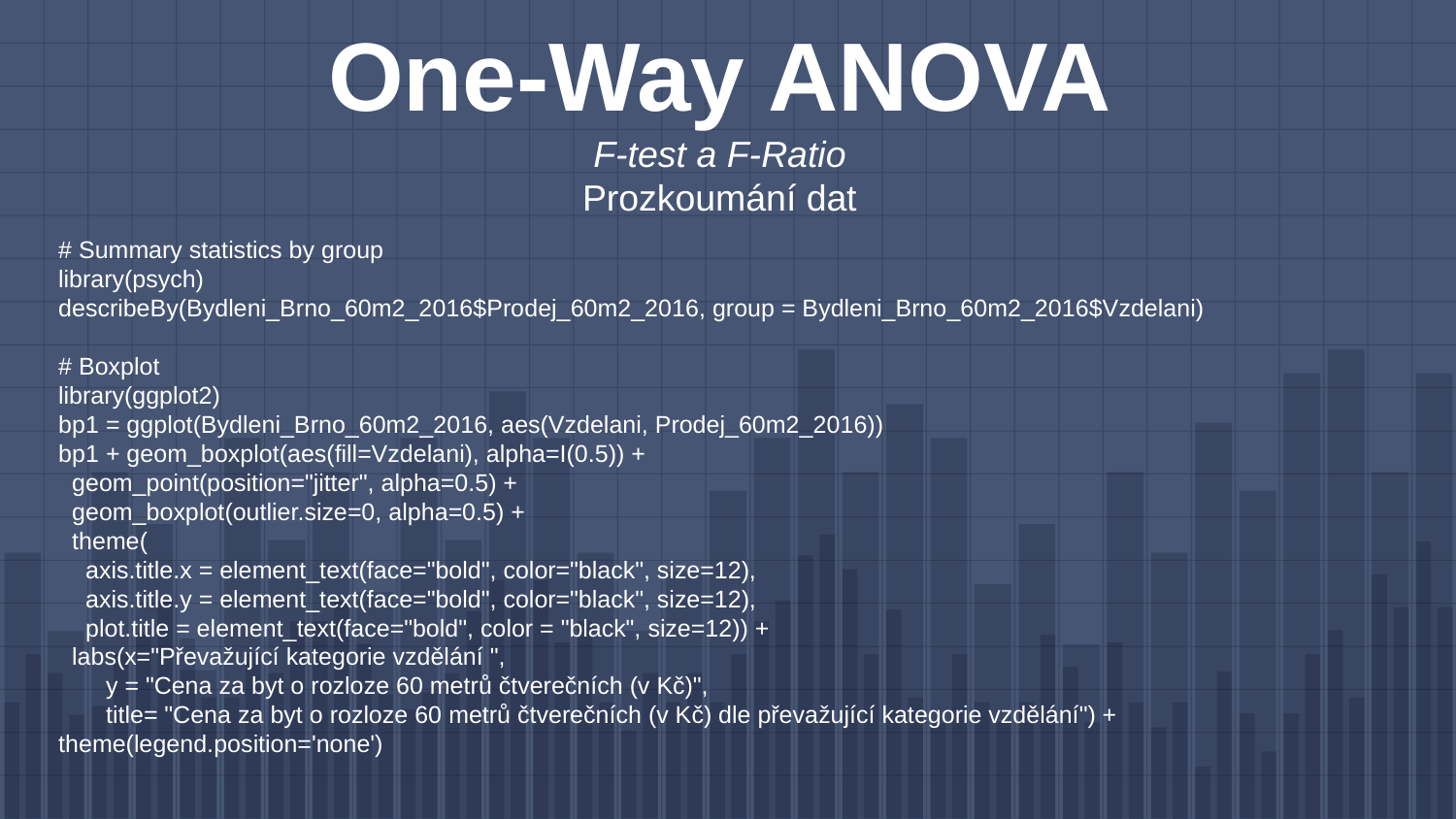

# One-Way ANOVA F-test a F-Ratio Prozkoumání dat
# Summary statistics by group
library(psych)
describeBy(Bydleni_Brno_60m2_2016$Prodej_60m2_2016, group = Bydleni_Brno_60m2_2016$Vzdelani)

# Boxplot
library(ggplot2)
bp1 = ggplot(Bydleni_Brno_60m2_2016, aes(Vzdelani, Prodej_60m2_2016))
bp1 + geom_boxplot(aes(fill=Vzdelani), alpha=I(0.5)) +
  geom_point(position="jitter", alpha=0.5) +
  geom_boxplot(outlier.size=0, alpha=0.5) +
  theme(
    axis.title.x = element_text(face="bold", color="black", size=12),
    axis.title.y = element_text(face="bold", color="black", size=12),
    plot.title = element_text(face="bold", color = "black", size=12)) +
  labs(x="Převažující kategorie vzdělání ",
       y = "Cena za byt o rozloze 60 metrů čtverečních (v Kč)",
       title= "Cena za byt o rozloze 60 metrů čtverečních (v Kč) dle převažující kategorie vzdělání") + theme(legend.position='none')